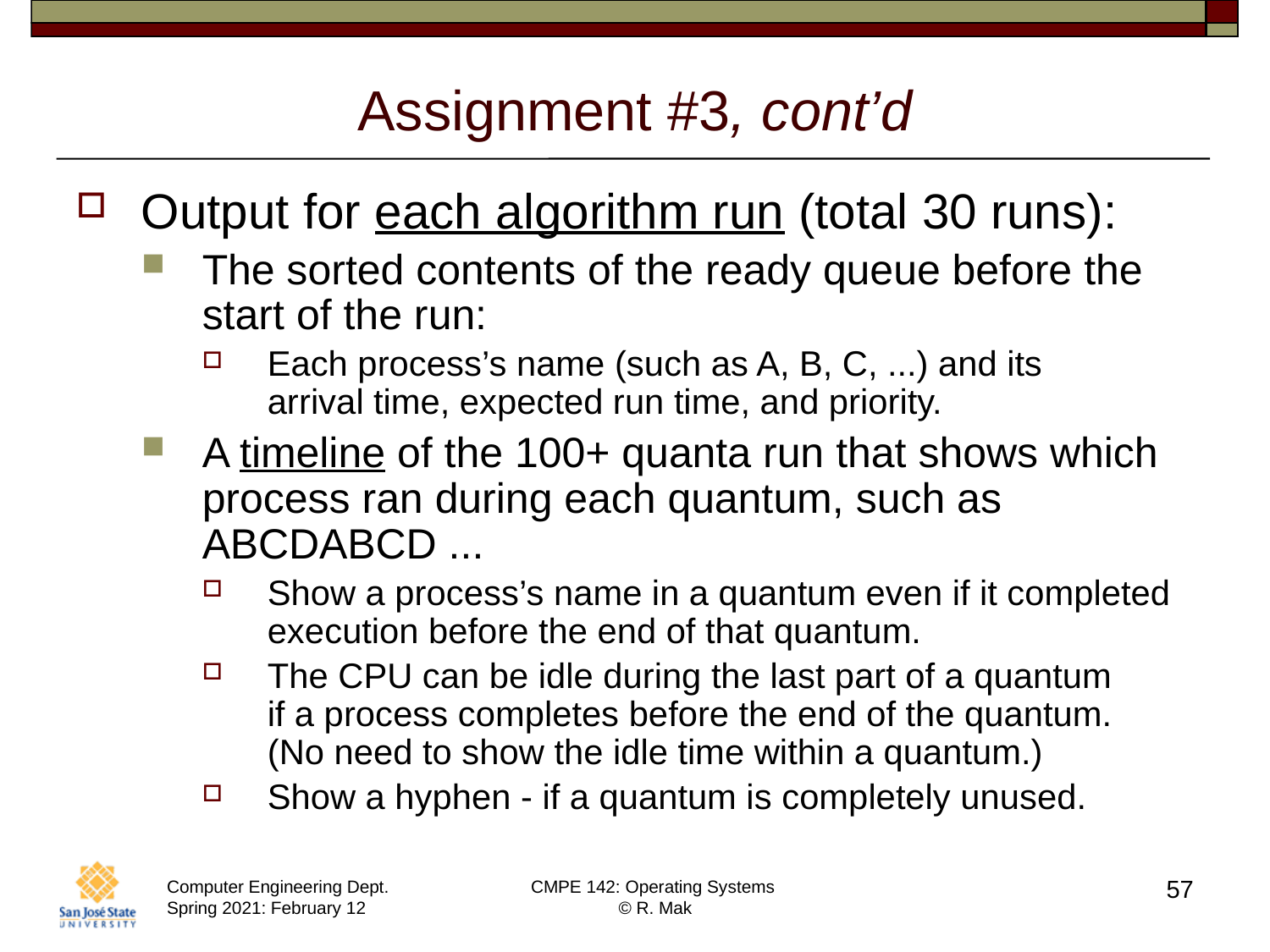

# Assignment #3, cont’d
Output for each algorithm run (total 30 runs):
The sorted contents of the ready queue before the start of the run:
Each process’s name (such as A, B, C, ...) and its
arrival time, expected run time, and priority.
A timeline of the 100+ quanta run that shows which process ran during each quantum, such as ABCDABCD ...
Show a process’s name in a quantum even if it completed execution before the end of that quantum.
The CPU can be idle during the last part of a quantum
if a process completes before the end of the quantum.
(No need to show the idle time within a quantum.)
Show a hyphen - if a quantum is completely unused.

57